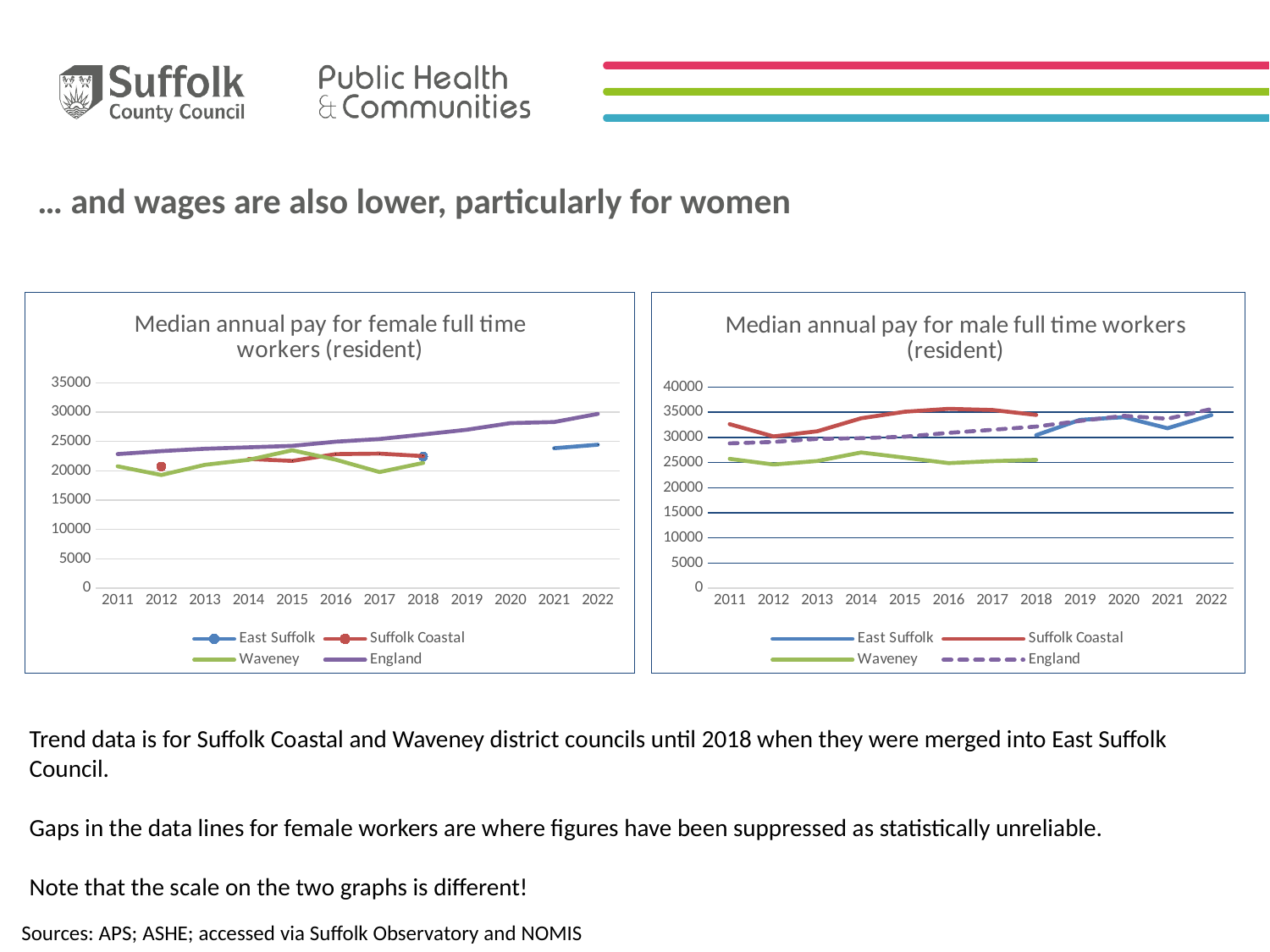

# … and wages are also lower, particularly for women

### Chart: Median annual pay for female full time workers (resident)

| Category | East Suffolk | Suffolk Coastal | Waveney | England |
|---|---|---|---|---|
| 2011 | None | None | 20765.0 | 22848.0 |
| 2012 | None | 20718.0 | 19277.0 | 23349.0 |
| 2013 | None | None | 21022.0 | 23756.0 |
| 2014 | None | 22016.0 | 21865.0 | 24000.0 |
| 2015 | None | 21685.0 | 23497.0 | 24247.0 |
| 2016 | None | 22840.0 | 21889.0 | 24965.0 |
| 2017 | None | 22924.0 | 19783.0 | 25410.0 |
| 2018 | 22423.0 | 22500.0 | 21341.0 | 26192.0 |
| 2019 | None | None | None | 27000.0 |
| 2020 | None | None | None | 28120.0 |
| 2021 | 23844.0 | None | None | 28311.0 |
| 2022 | 24440.0 | None | None | 29699.0 |

### Chart: Median annual pay for male full time workers (resident)

| Category | East Suffolk | Suffolk Coastal | Waveney | England |
|---|---|---|---|---|
| 2011 | None | 32647.0 | 25748.0 | 28831.0 |
| 2012 | None | 30208.0 | 24625.0 | 29113.0 |
| 2013 | None | 31235.0 | 25319.0 | 29719.0 |
| 2014 | None | 33820.0 | 27018.0 | 29859.0 |
| 2015 | None | 35119.0 | 25974.0 | 30165.0 |
| 2016 | None | 35699.0 | 24898.0 | 30922.0 |
| 2017 | None | 35469.0 | 25288.0 | 31534.0 |
| 2018 | 30457.0 | 34488.0 | 25550.0 | 32170.0 |
| 2019 | 33499.0 | None | None | 33297.0 |
| 2020 | 34038.0 | None | None | 34305.0 |
| 2021 | 31845.0 | None | None | 33717.0 |
| 2022 | 34454.0 | None | None | 35658.0 |
Trend data is for Suffolk Coastal and Waveney district councils until 2018 when they were merged into East Suffolk Council.

Gaps in the data lines for female workers are where figures have been suppressed as statistically unreliable.
Note that the scale on the two graphs is different!
Sources: APS; ASHE; accessed via Suffolk Observatory and NOMIS